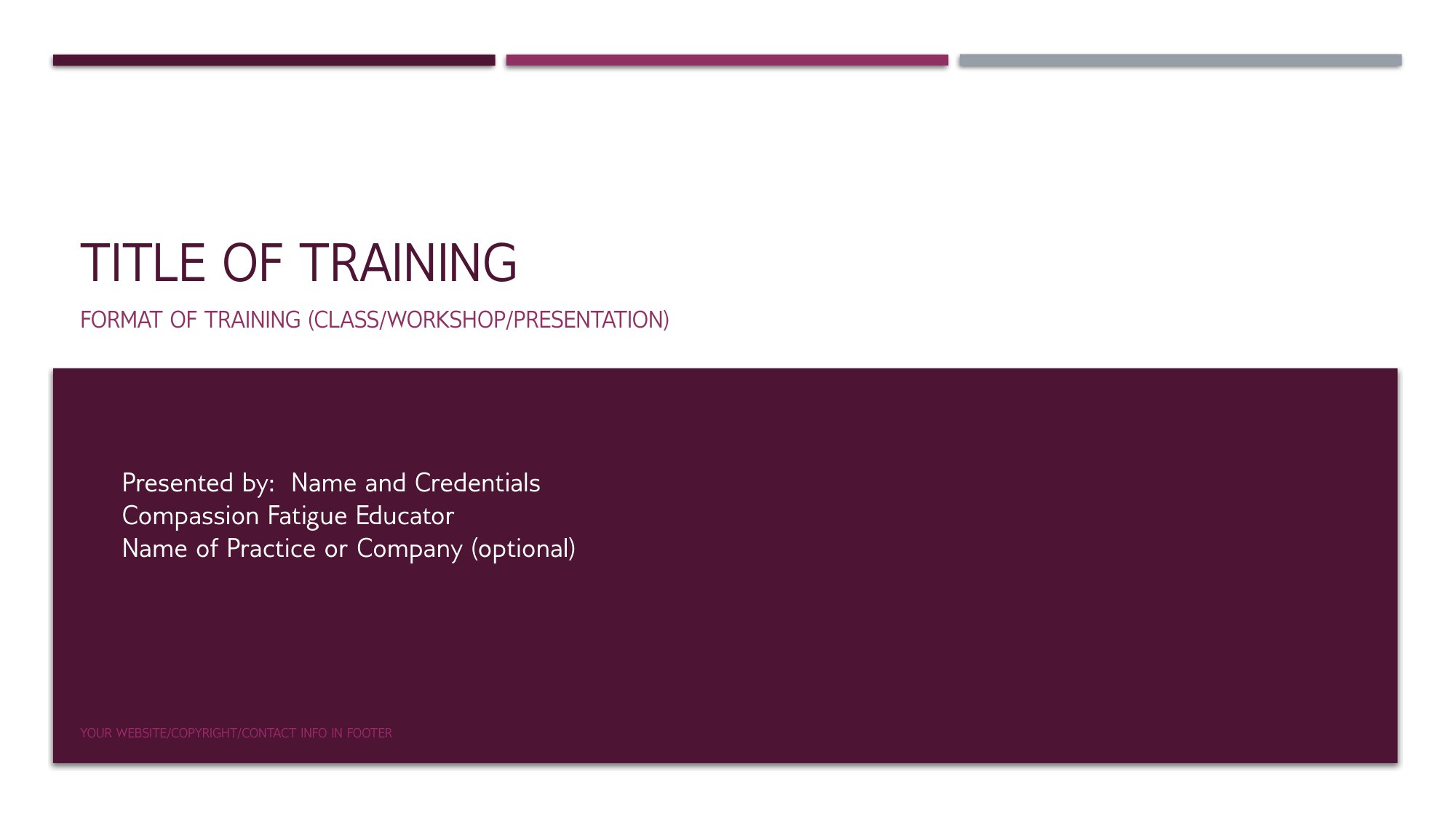

# Title of Training
Format of Training (Class/Workshop/Presentation)
Presented by:  Name and Credentials
Compassion Fatigue Educator
Name of Practice or Company (optional)
Your Website/Copyright/Contact Info in Footer